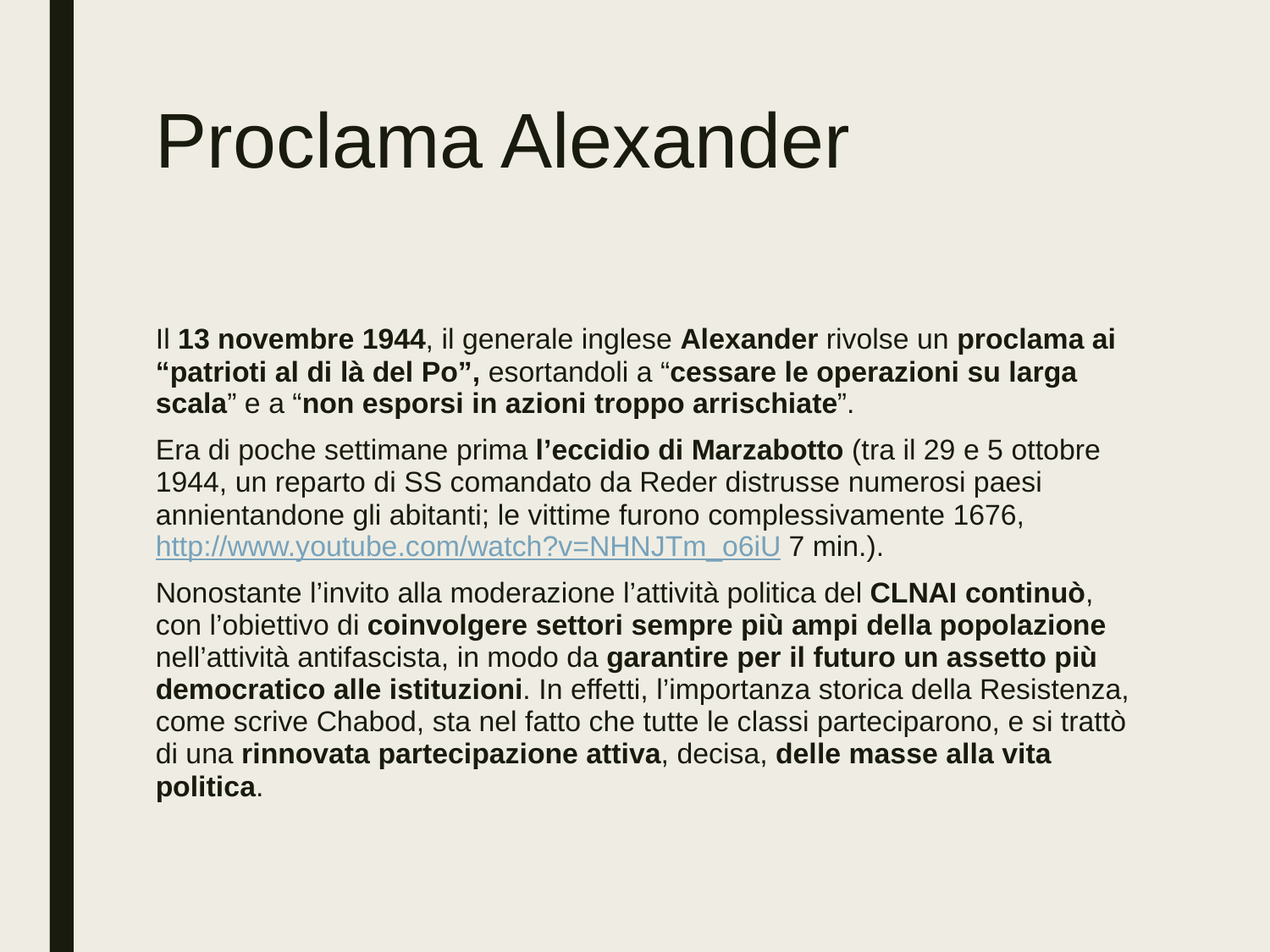

# Proclama Alexander
Il 13 novembre 1944, il generale inglese Alexander rivolse un proclama ai “patrioti al di là del Po”, esortandoli a “cessare le operazioni su larga scala” e a “non esporsi in azioni troppo arrischiate”.
Era di poche settimane prima l’eccidio di Marzabotto (tra il 29 e 5 ottobre 1944, un reparto di SS comandato da Reder distrusse numerosi paesi annientandone gli abitanti; le vittime furono complessivamente 1676, http://www.youtube.com/watch?v=NHNJTm_o6iU 7 min.).
Nonostante l’invito alla moderazione l’attività politica del CLNAI continuò, con l’obiettivo di coinvolgere settori sempre più ampi della popolazione nell’attività antifascista, in modo da garantire per il futuro un assetto più democratico alle istituzioni. In effetti, l’importanza storica della Resistenza, come scrive Chabod, sta nel fatto che tutte le classi parteciparono, e si trattò di una rinnovata partecipazione attiva, decisa, delle masse alla vita politica.